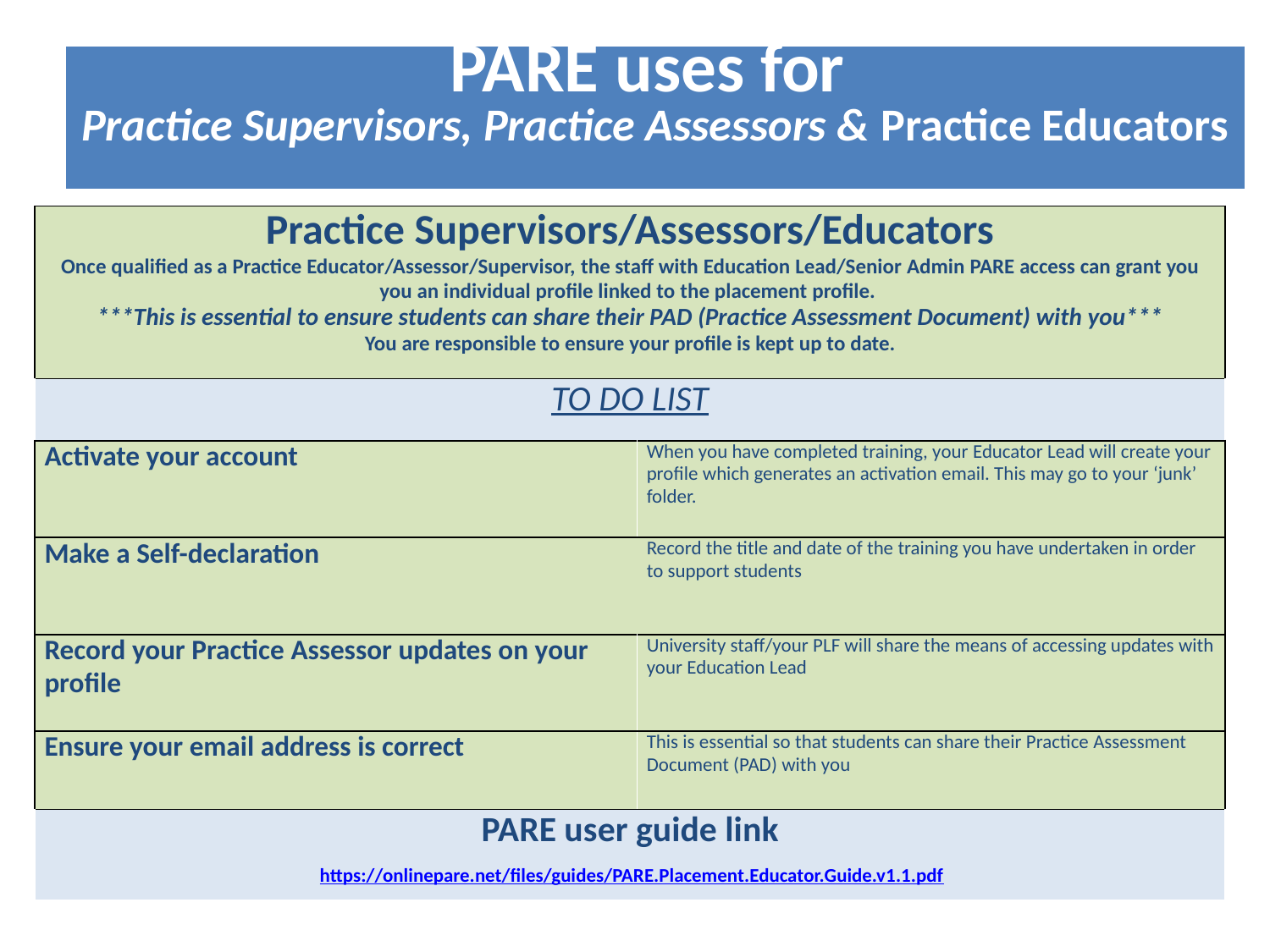

#
| PARE uses for Practice Supervisors, Practice Assessors & Practice Educators |
| --- |
| Practice Supervisors/Assessors/Educators Once qualified as a Practice Educator/Assessor/Supervisor, the staff with Education Lead/Senior Admin PARE access can grant you you an individual profile linked to the placement profile. \*\*\*This is essential to ensure students can share their PAD (Practice Assessment Document) with you\*\*\* You are responsible to ensure your profile is kept up to date. |  |
| --- | --- |
| TO DO LIST |  |
| Activate your account | When you have completed training, your Educator Lead will create your profile which generates an activation email. This may go to your ‘junk’ folder. |
| Make a Self-declaration | Record the title and date of the training you have undertaken in order to support students |
| Record your Practice Assessor updates on your profile | University staff/your PLF will share the means of accessing updates with your Education Lead |
| Ensure your email address is correct | This is essential so that students can share their Practice Assessment Document (PAD) with you |
| PARE user guide link https://onlinepare.net/files/guides/PARE.Placement.Educator.Guide.v1.1.pdf |  |